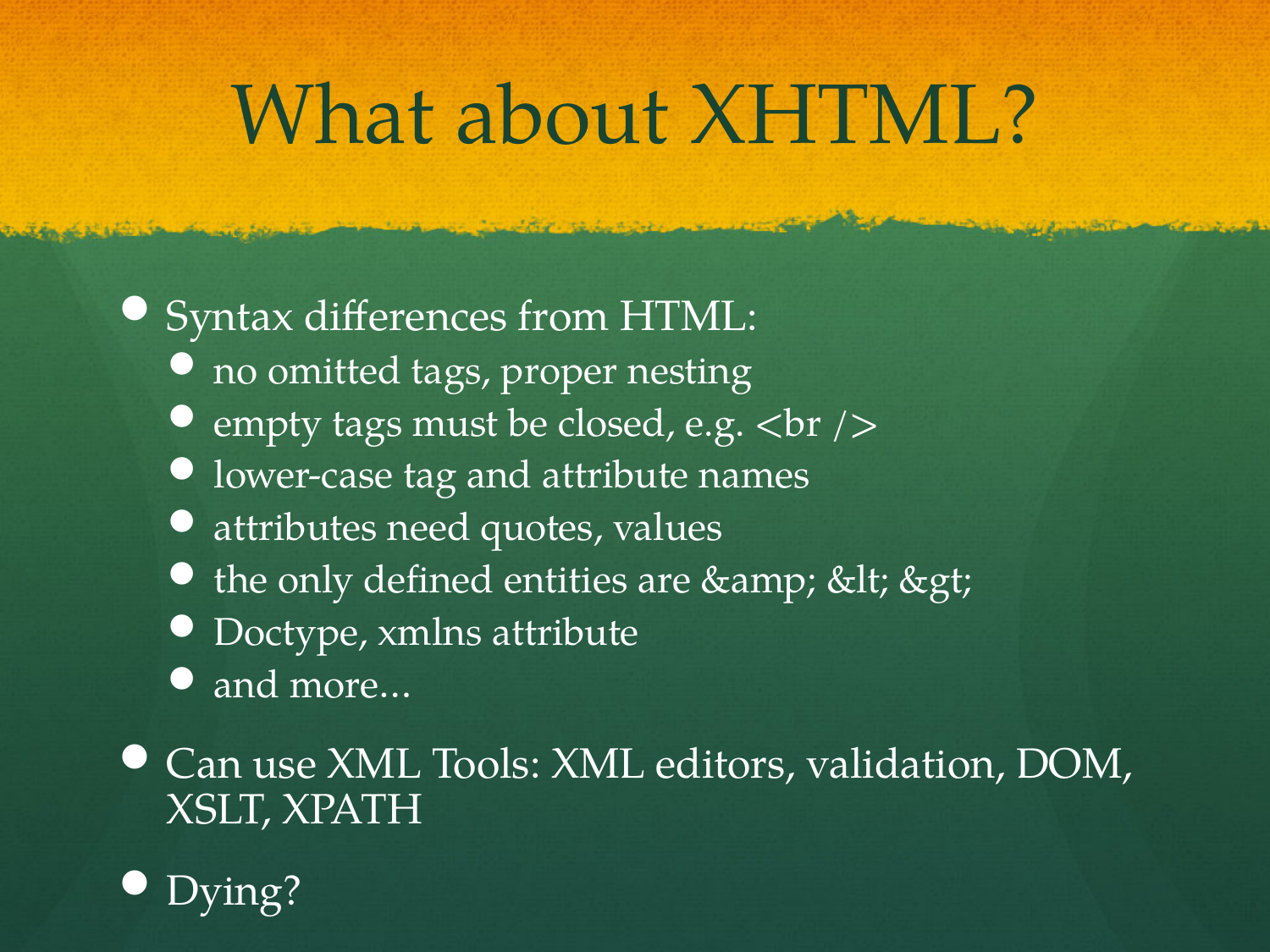

# What about XHTML?
Syntax differences from HTML:
no omitted tags, proper nesting
empty tags must be closed, e.g. <br />
lower-case tag and attribute names
attributes need quotes, values
the only defined entities are &amp; &lt; &gt;
Doctype, xmlns attribute
and more…
Can use XML Tools: XML editors, validation, DOM, XSLT, XPATH
Dying?